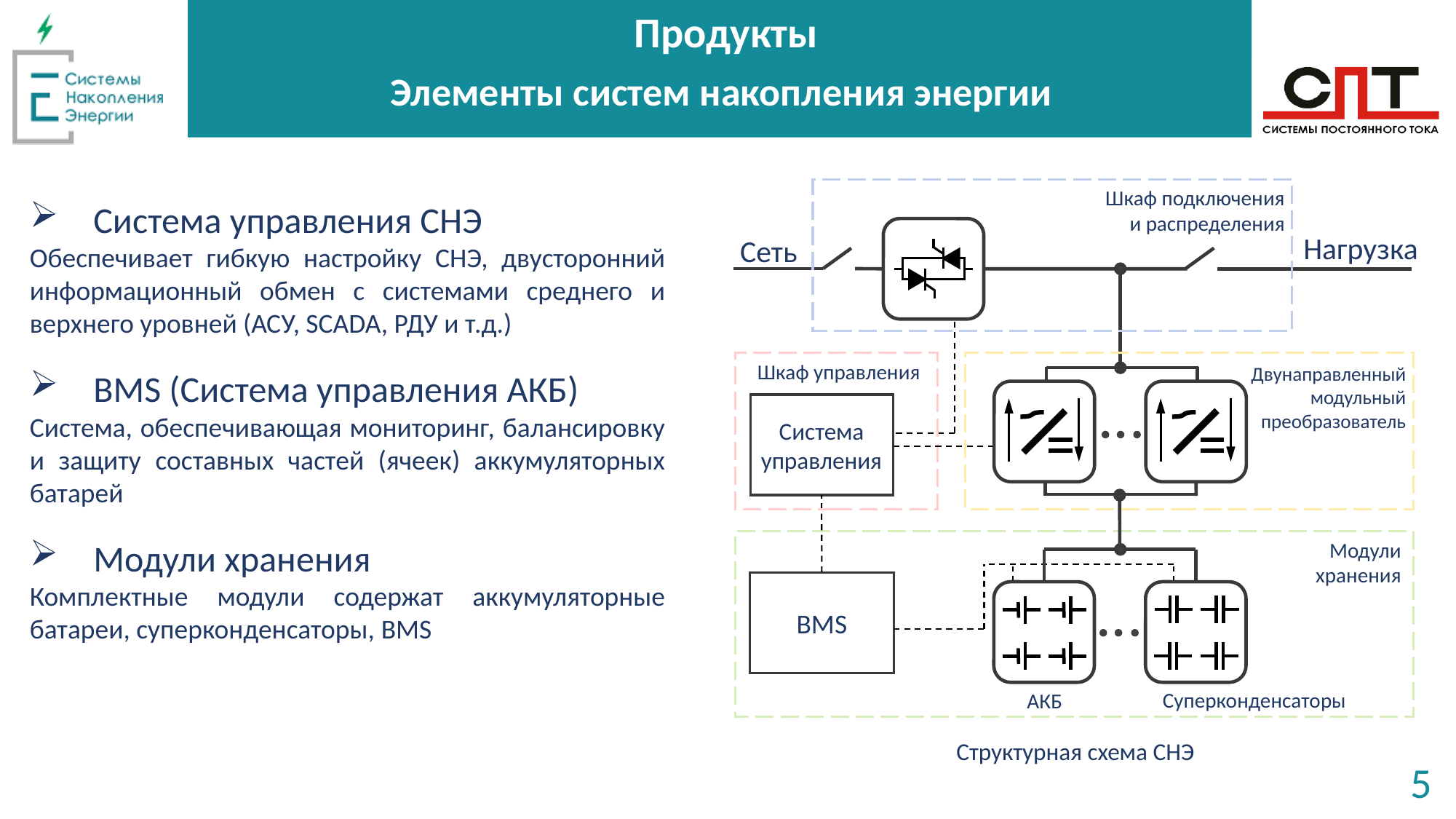

Продукты
Элементы систем накопления энергии

Шкаф подключения и распределения

Нагрузка
Сеть

Шкаф управления
Двунаправленный
модульный преобразователь

Система управления

Модули
хранения

BMS

Суперконденсаторы
АКБ
Система управления СНЭ
Обеспечивает гибкую настройку СНЭ, двусторонний информационный обмен с системами среднего и верхнего уровней (АСУ, SCADA, РДУ и т.д.)
BMS (Система управления АКБ)
Система, обеспечивающая мониторинг, балансировку и защиту составных частей (ячеек) аккумуляторных батарей
Модули хранения
Комплектные модули содержат аккумуляторные батареи, суперконденсаторы, BMS
Структурная схема СНЭ
5